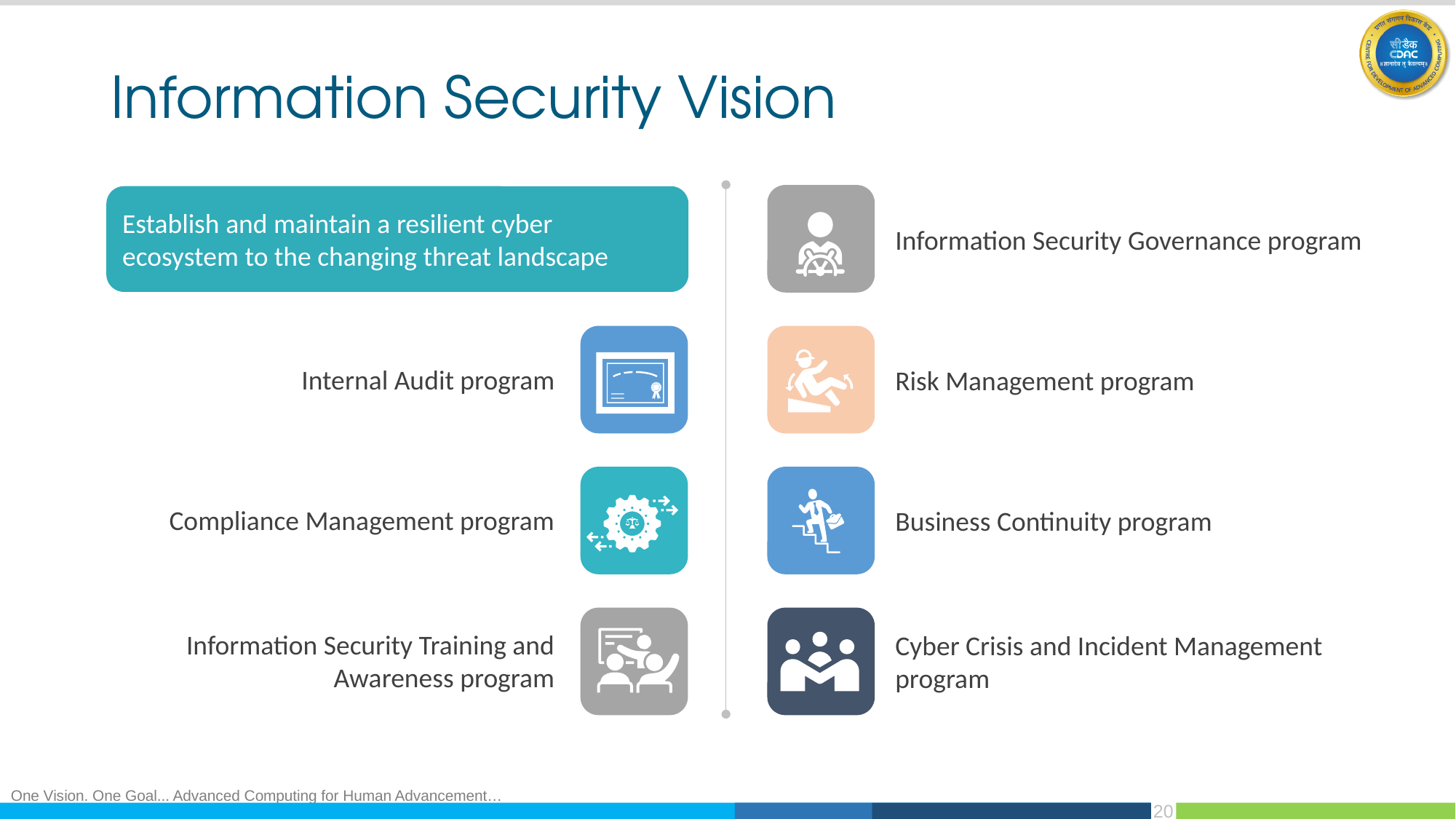

# Information Security Vision

Information Security Governance program

Establish and maintain a resilient cyber ecosystem to the changing threat landscape

Internal Audit program
Risk Management program

Compliance Management program
Business Continuity program

Information Security Training and Awareness program
Cyber Crisis and Incident Management program

20